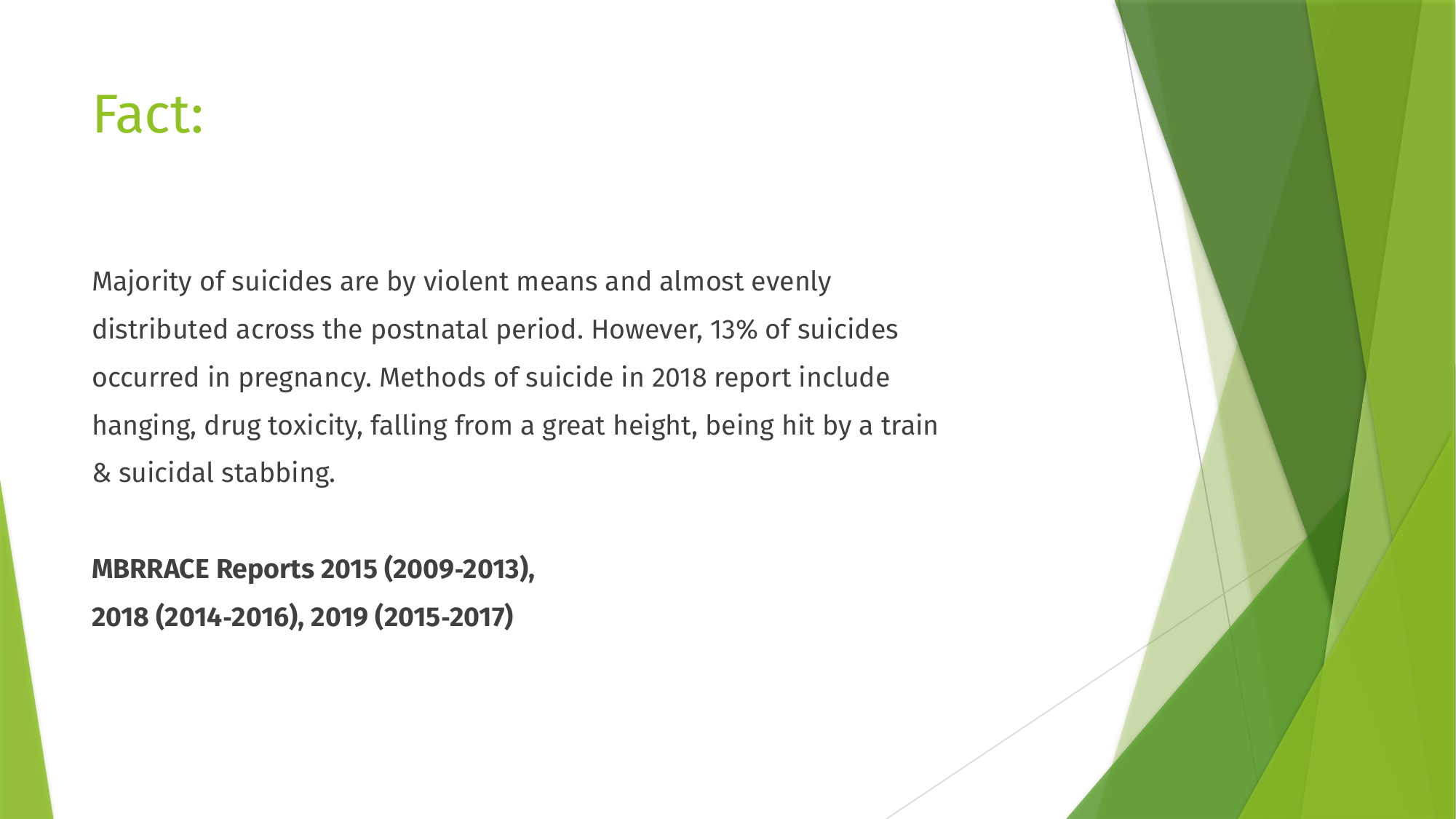

# Fact:
Majority of suicides are by violent means and almost evenly
distributed across the postnatal period. However, 13% of suicides
occurred in pregnancy. Methods of suicide in 2018 report include
hanging, drug toxicity, falling from a great height, being hit by a train
& suicidal stabbing.

MBRRACE Reports 2015 (2009‐2013),
2018 (2014‐2016), 2019 (2015‐2017)